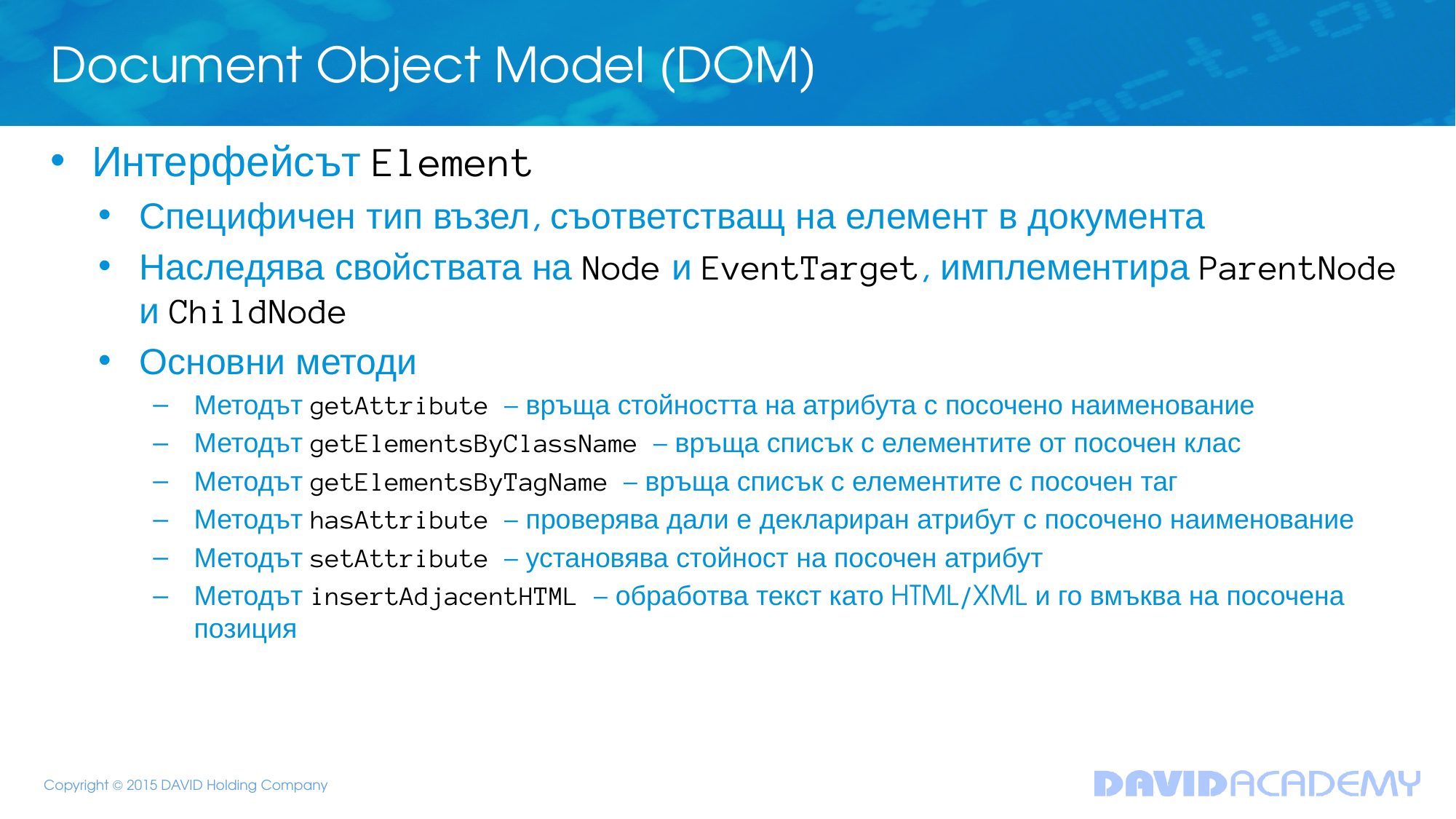

# Document Object Model (DOM)
Интерфейсът Element
Специфичен тип възел, съответстващ на елемент в документа
Наследява свойствата на Node и EventTarget, имплементира ParentNode и ChildNode
Основни методи
Методът getAttribute – връща стойността на атрибута с посочено наименование
Методът getElementsByClassName – връща списък с елементите от посочен клас
Методът getElementsByTagName – връща списък с елементите с посочен таг
Методът hasAttribute – проверява дали е деклариран атрибут с посочено наименование
Методът setAttribute – установява стойност на посочен атрибут
Методът insertAdjacentHTML – обработва текст като HTML/XML и го вмъква на посочена позиция